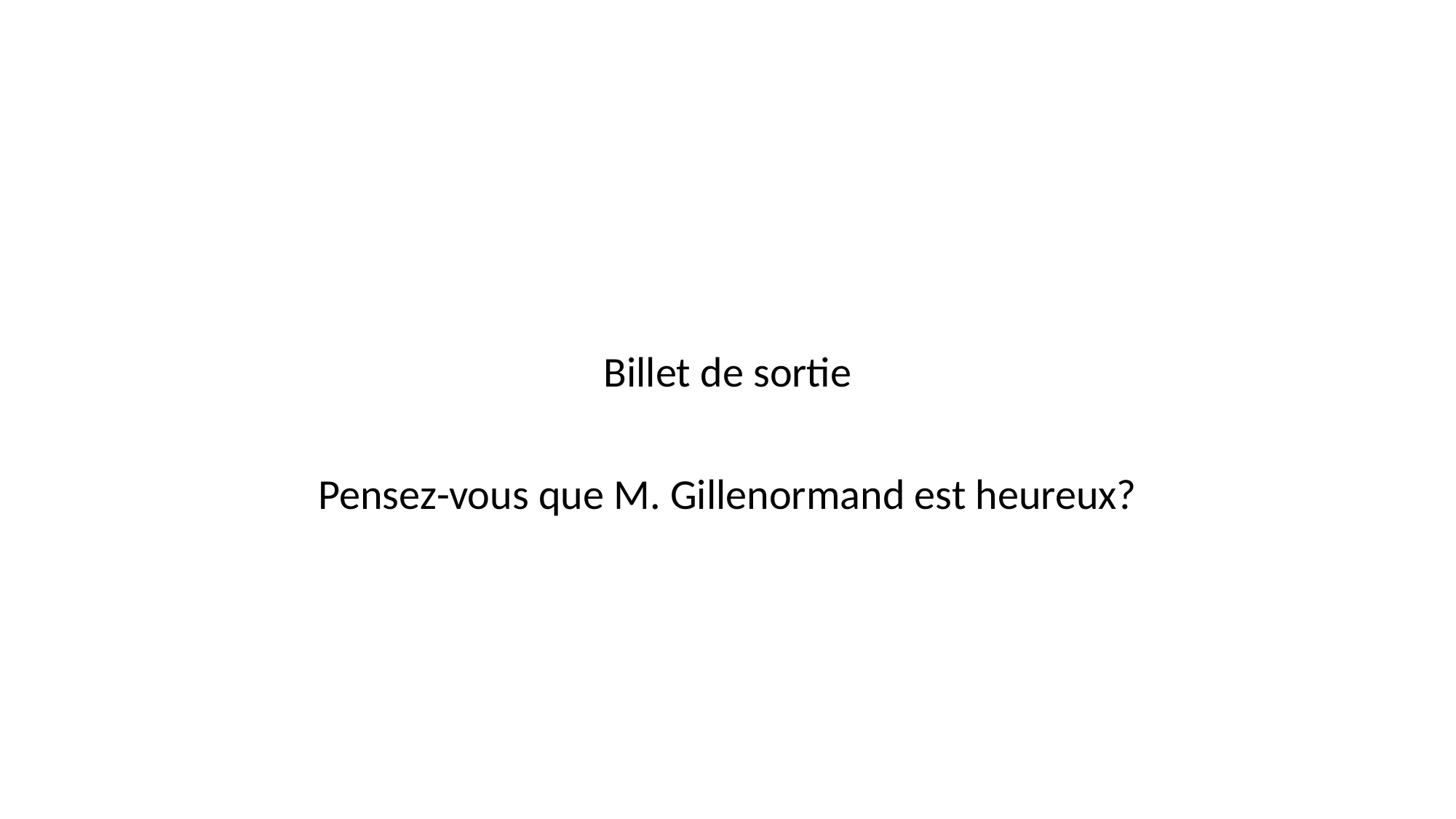

#

Billet de sortie

Pensez-vous que M. Gillenormand est heureux?